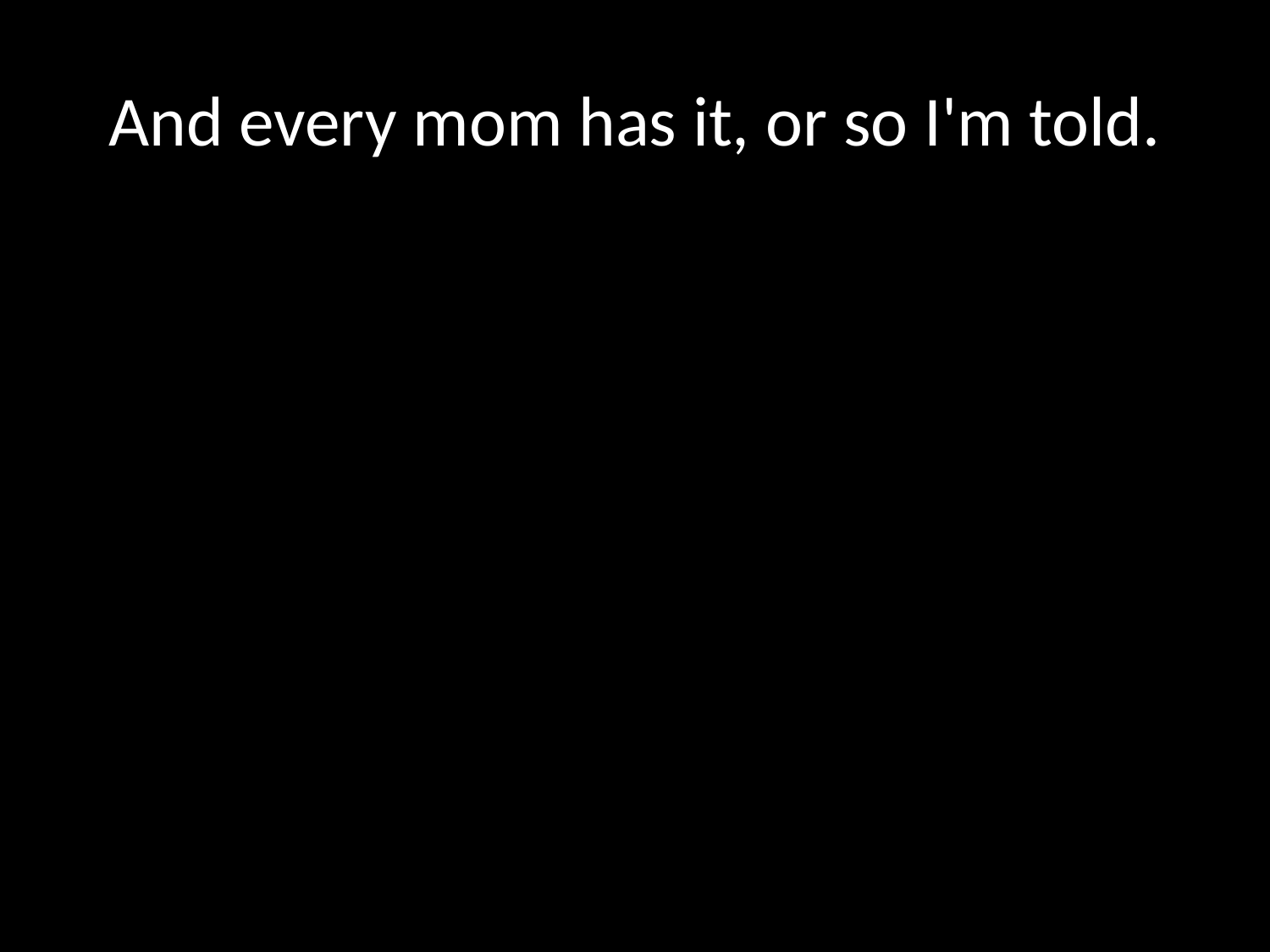

# And every mom has it, or so I'm told.